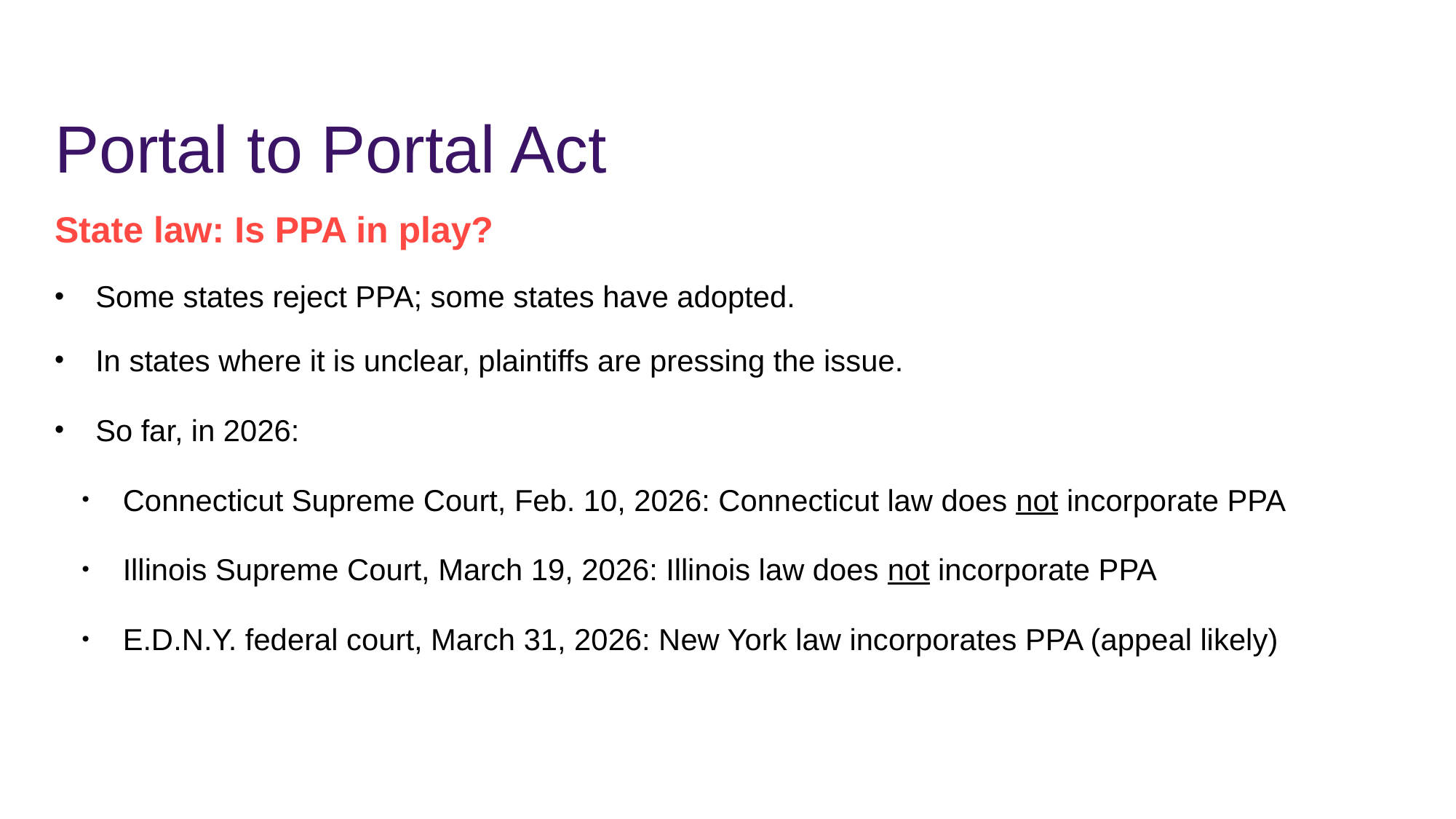

# Portal to Portal Act
State law: Is PPA in play?
Some states reject PPA; some states have adopted.
In states where it is unclear, plaintiffs are pressing the issue.
So far, in 2026:
Connecticut Supreme Court, Feb. 10, 2026: Connecticut law does not incorporate PPA
Illinois Supreme Court, March 19, 2026: Illinois law does not incorporate PPA
E.D.N.Y. federal court, March 31, 2026: New York law incorporates PPA (appeal likely)